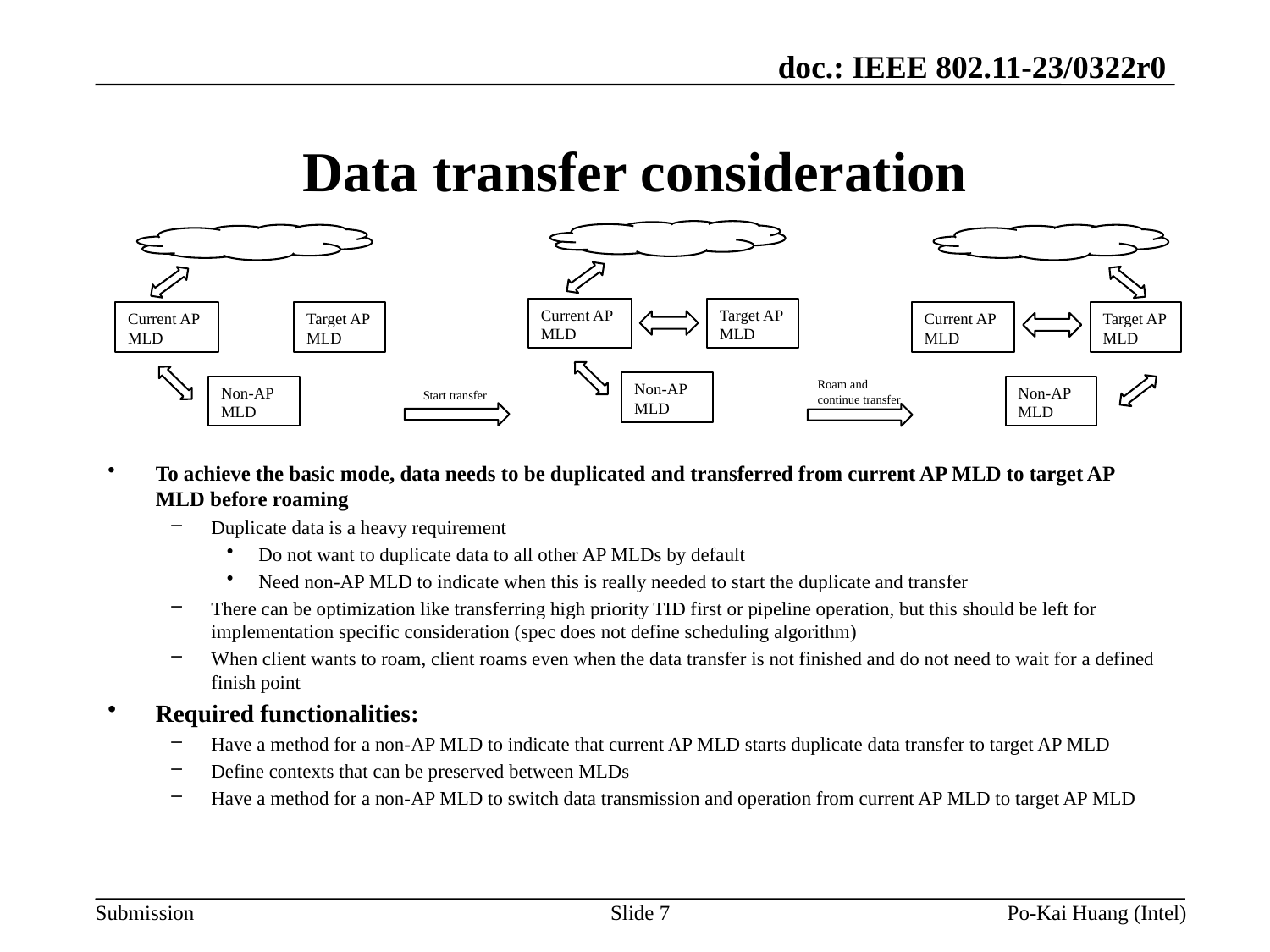

# Data transfer consideration

To achieve the basic mode, data needs to be duplicated and transferred from current AP MLD to target AP MLD before roaming
Duplicate data is a heavy requirement
Do not want to duplicate data to all other AP MLDs by default
Need non-AP MLD to indicate when this is really needed to start the duplicate and transfer
There can be optimization like transferring high priority TID first or pipeline operation, but this should be left for implementation specific consideration (spec does not define scheduling algorithm)
When client wants to roam, client roams even when the data transfer is not finished and do not need to wait for a defined finish point
Required functionalities:
Have a method for a non-AP MLD to indicate that current AP MLD starts duplicate data transfer to target AP MLD
Define contexts that can be preserved between MLDs
Have a method for a non-AP MLD to switch data transmission and operation from current AP MLD to target AP MLD
Current AP MLD
Target AP MLD
Current AP MLD
Target AP MLD
Current AP MLD
Target AP MLD

Roam and continue transfer
Non-AP MLD

Non-AP MLD
Non-AP MLD
Start transfer

Slide 7
Po-Kai Huang (Intel)